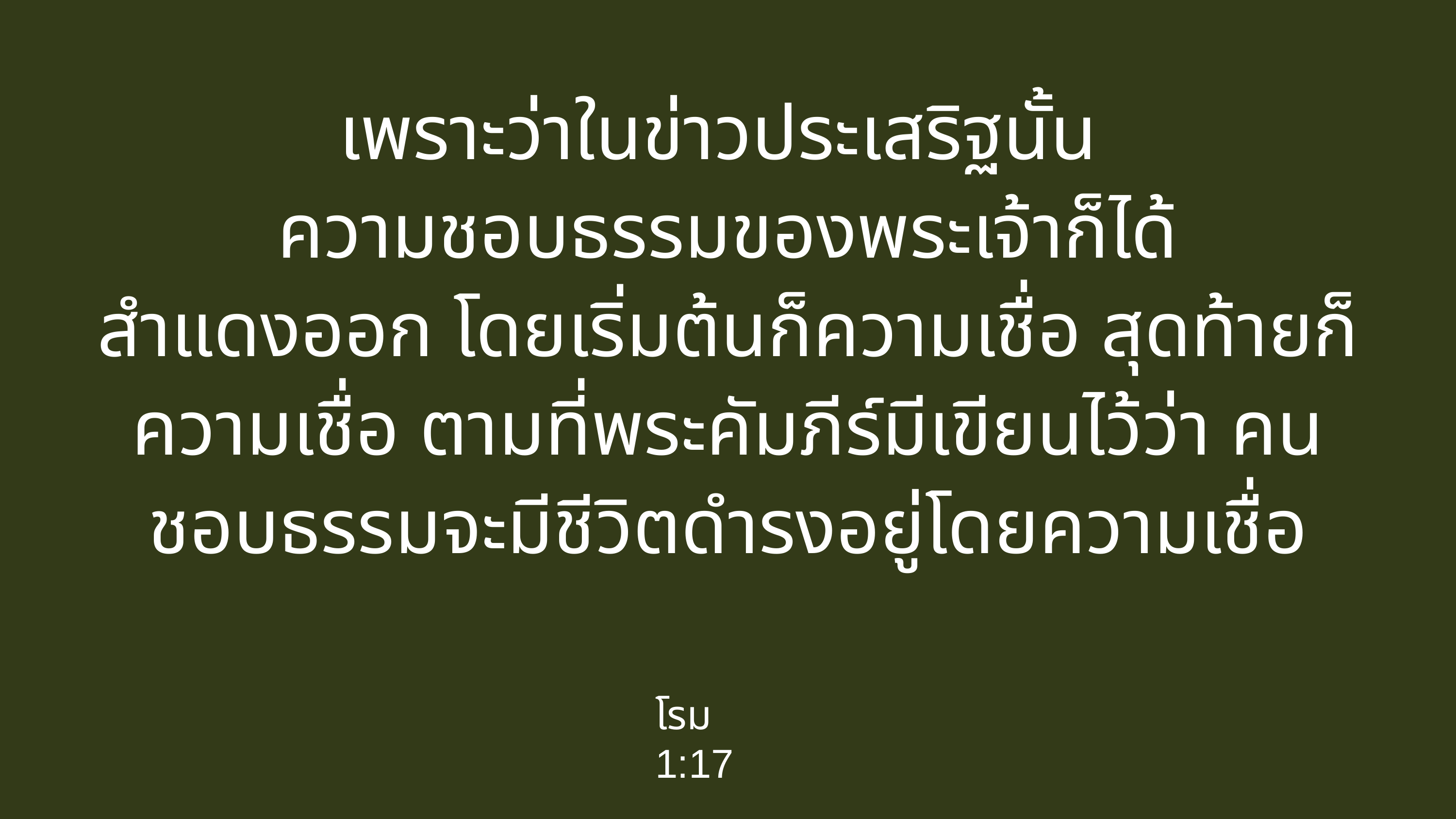

เพราะว่าในข่าวประเสริฐนั้น
ความชอบธรรมของพระเจ้าก็ได้
สำแดงออก โดยเริ่มต้นก็ความเชื่อ สุดท้ายก็ความเชื่อ ตามที่พระคัมภีร์มีเขียนไว้ว่า คนชอบธรรมจะมีชีวิตดำรงอยู่โดยความเชื่อ
โรม 1:17